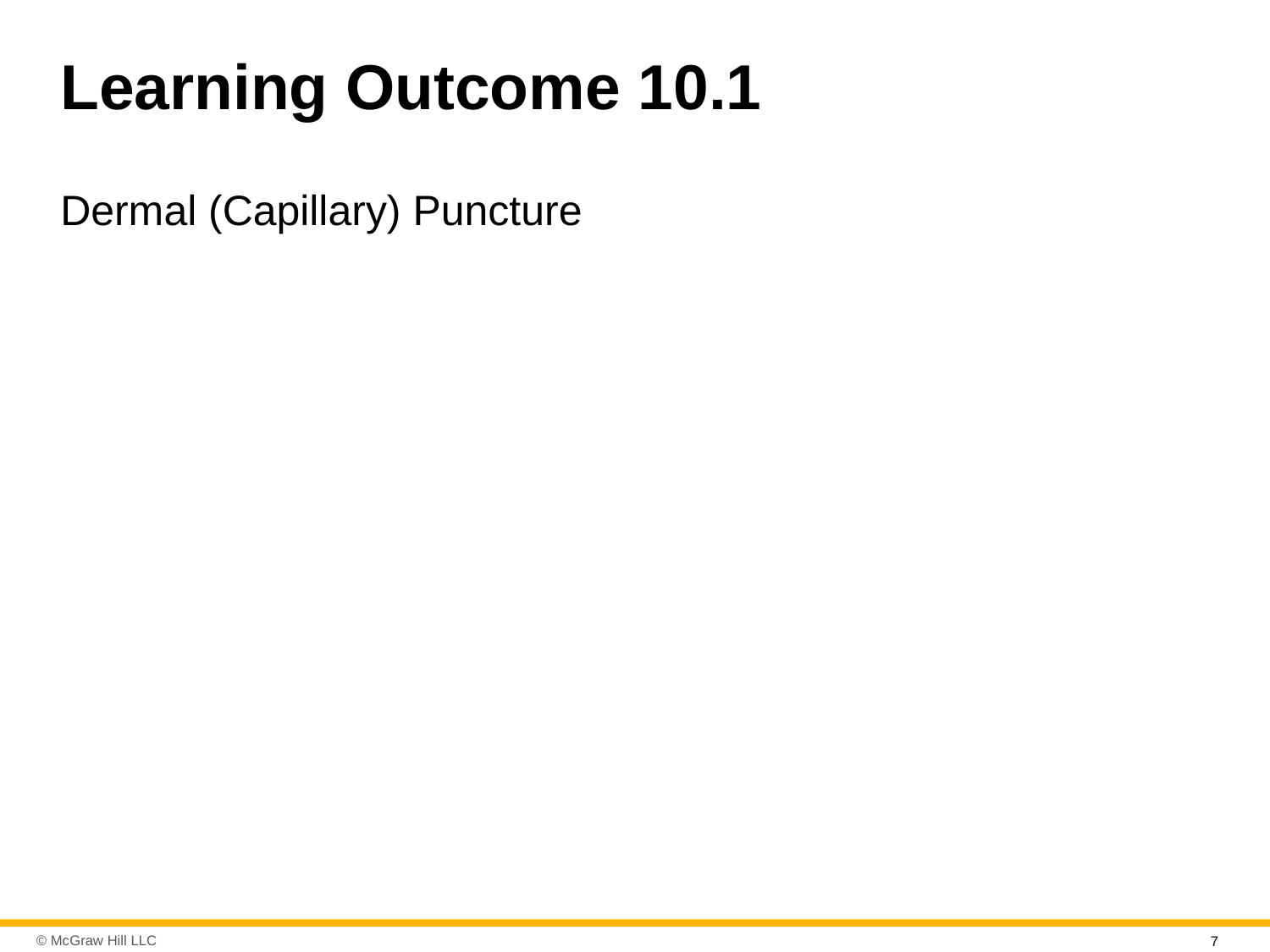

# Learning Outcome 10.1
Dermal (Capillary) Puncture
7